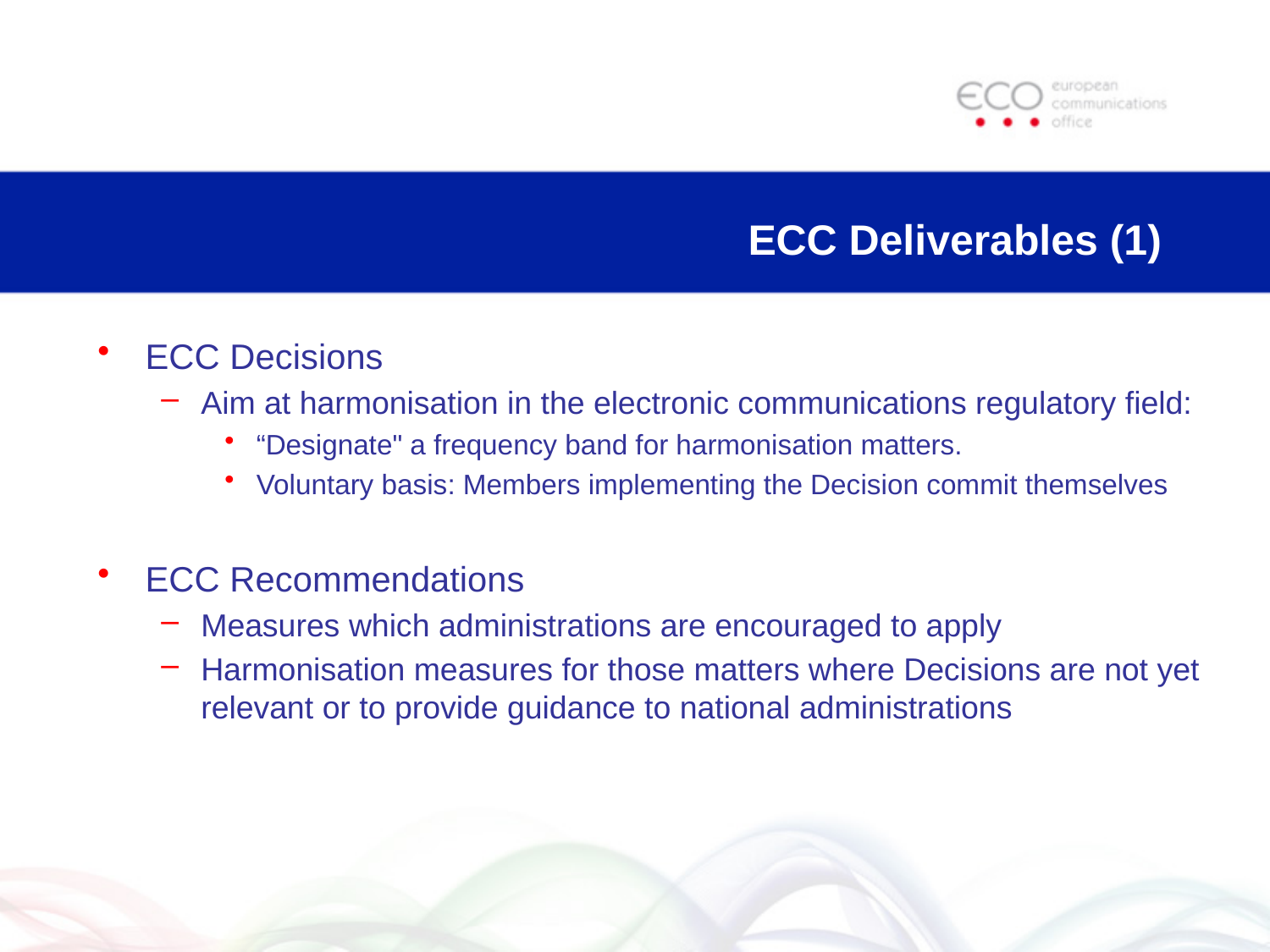

# ECC Deliverables (1)
ECC Decisions
Aim at harmonisation in the electronic communications regulatory field:
“Designate" a frequency band for harmonisation matters.
Voluntary basis: Members implementing the Decision commit themselves

ECC Recommendations
Measures which administrations are encouraged to apply
Harmonisation measures for those matters where Decisions are not yet relevant or to provide guidance to national administrations